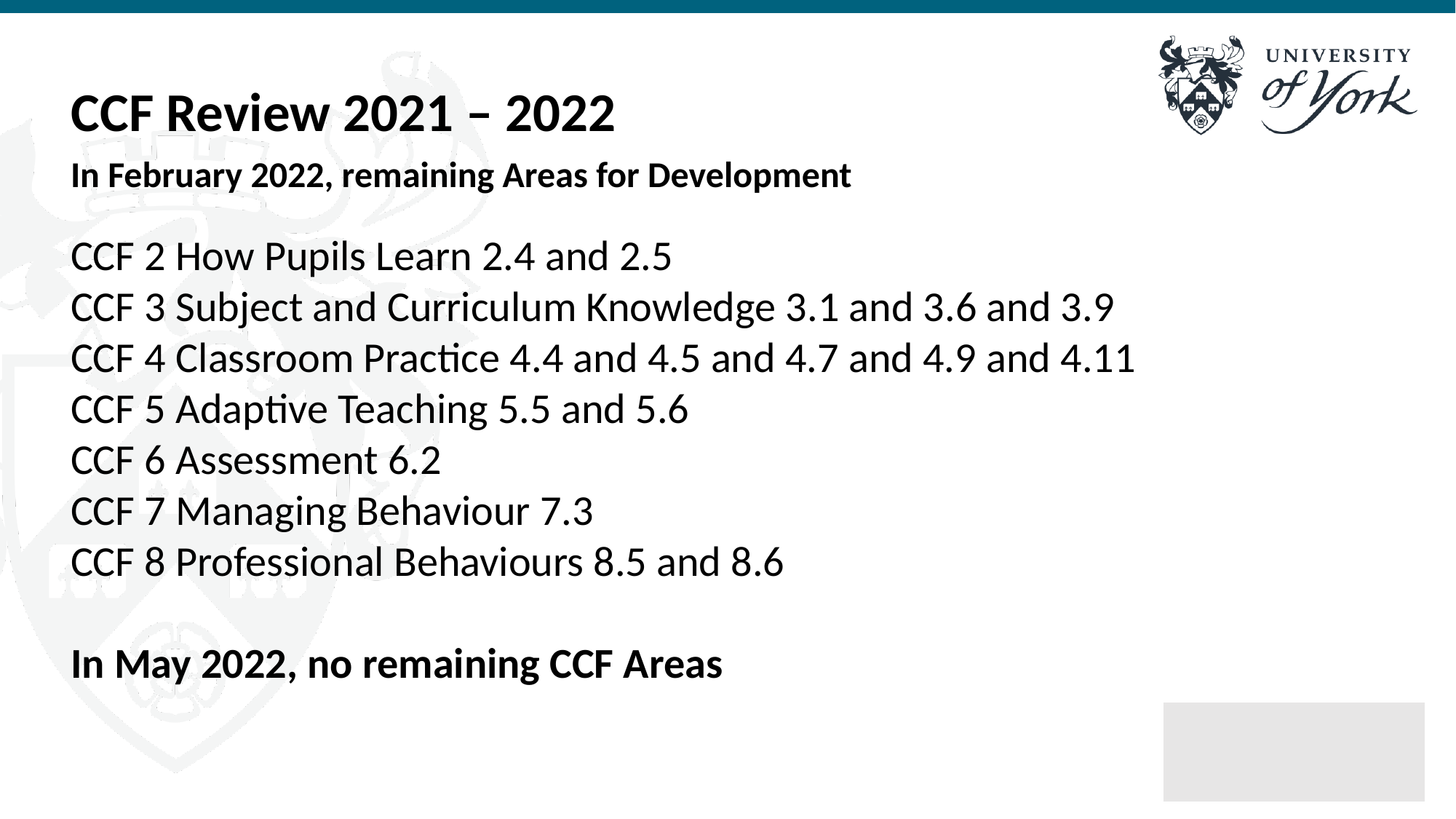

CCF Review 2021 – 2022

In February 2022, remaining Areas for Development

CCF 2 How Pupils Learn 2.4 and 2.5
CCF 3 Subject and Curriculum Knowledge 3.1 and 3.6 and 3.9
CCF 4 Classroom Practice 4.4 and 4.5 and 4.7 and 4.9 and 4.11
CCF 5 Adaptive Teaching 5.5 and 5.6
CCF 6 Assessment 6.2
CCF 7 Managing Behaviour 7.3
CCF 8 Professional Behaviours 8.5 and 8.6

In May 2022, no remaining CCF Areas